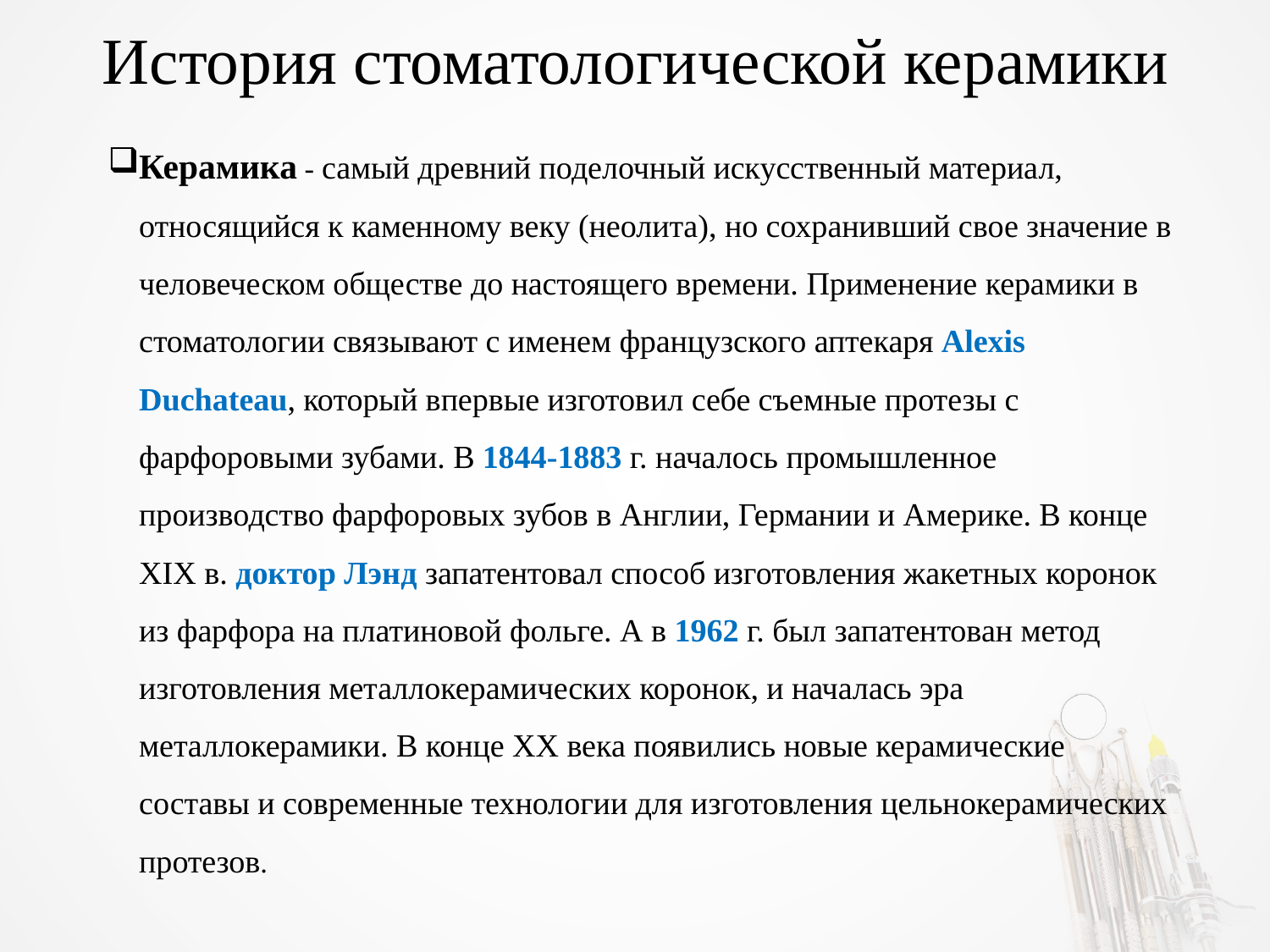

# История стоматологической керамики
Керамика - самый древний поделочный искусственный материал, относящийся к каменному веку (неолита), но сохранивший свое значение в человеческом обществе до настоящего времени. Применение керамики в стоматологии связывают с именем французского аптекаря Alexis Duchateau, который впервые изготовил себе съемные протезы с фарфоровыми зубами. В 1844-1883 г. началось промышленное производство фарфоровых зубов в Англии, Германии и Америке. В конце XIX в. доктор Лэнд запатентовал способ изготовления жакетных коронок из фарфора на платиновой фольге. А в 1962 г. был запатентован метод изготовления металлокерамических коронок, и началась эра металлокерамики. В конце ХХ века появились новые керамические составы и современные технологии для изготовления цельнокерамических протезов.